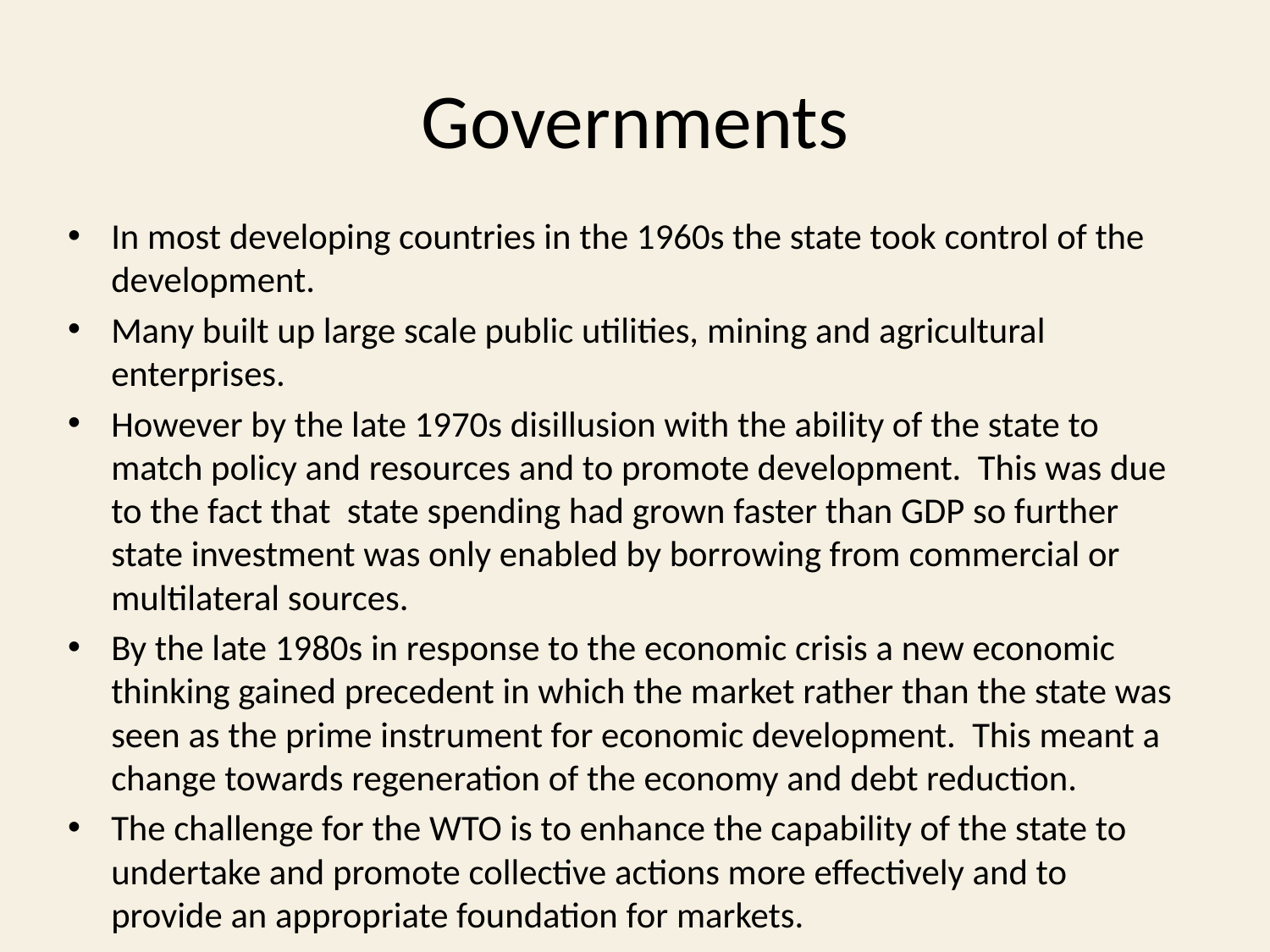

# Governments

In most developing countries in the 1960s the state took control of the development.
Many built up large scale public utilities, mining and agricultural enterprises.
However by the late 1970s disillusion with the ability of the state to match policy and resources and to promote development.  This was due to the fact that  state spending had grown faster than GDP so further state investment was only enabled by borrowing from commercial or multilateral sources.
By the late 1980s in response to the economic crisis a new economic thinking gained precedent in which the market rather than the state was seen as the prime instrument for economic development.  This meant a change towards regeneration of the economy and debt reduction.
The challenge for the WTO is to enhance the capability of the state to undertake and promote collective actions more effectively and to provide an appropriate foundation for markets.